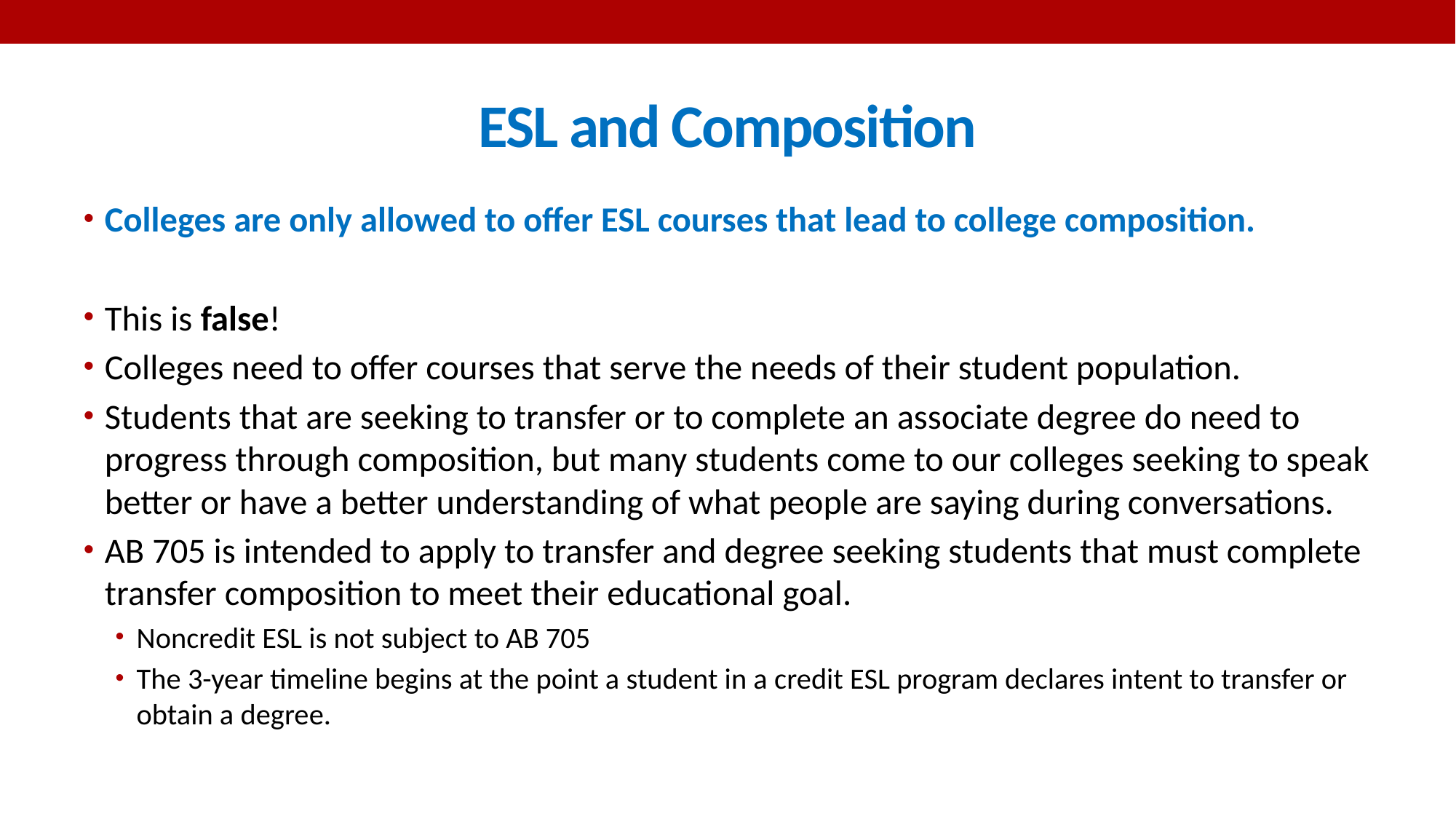

# ESL and Composition
Colleges are only allowed to offer ESL courses that lead to college composition.

This is false!
Colleges need to offer courses that serve the needs of their student population.
Students that are seeking to transfer or to complete an associate degree do need to progress through composition, but many students come to our colleges seeking to speak better or have a better understanding of what people are saying during conversations.
AB 705 is intended to apply to transfer and degree seeking students that must complete transfer composition to meet their educational goal.
Noncredit ESL is not subject to AB 705
The 3-year timeline begins at the point a student in a credit ESL program declares intent to transfer or obtain a degree.